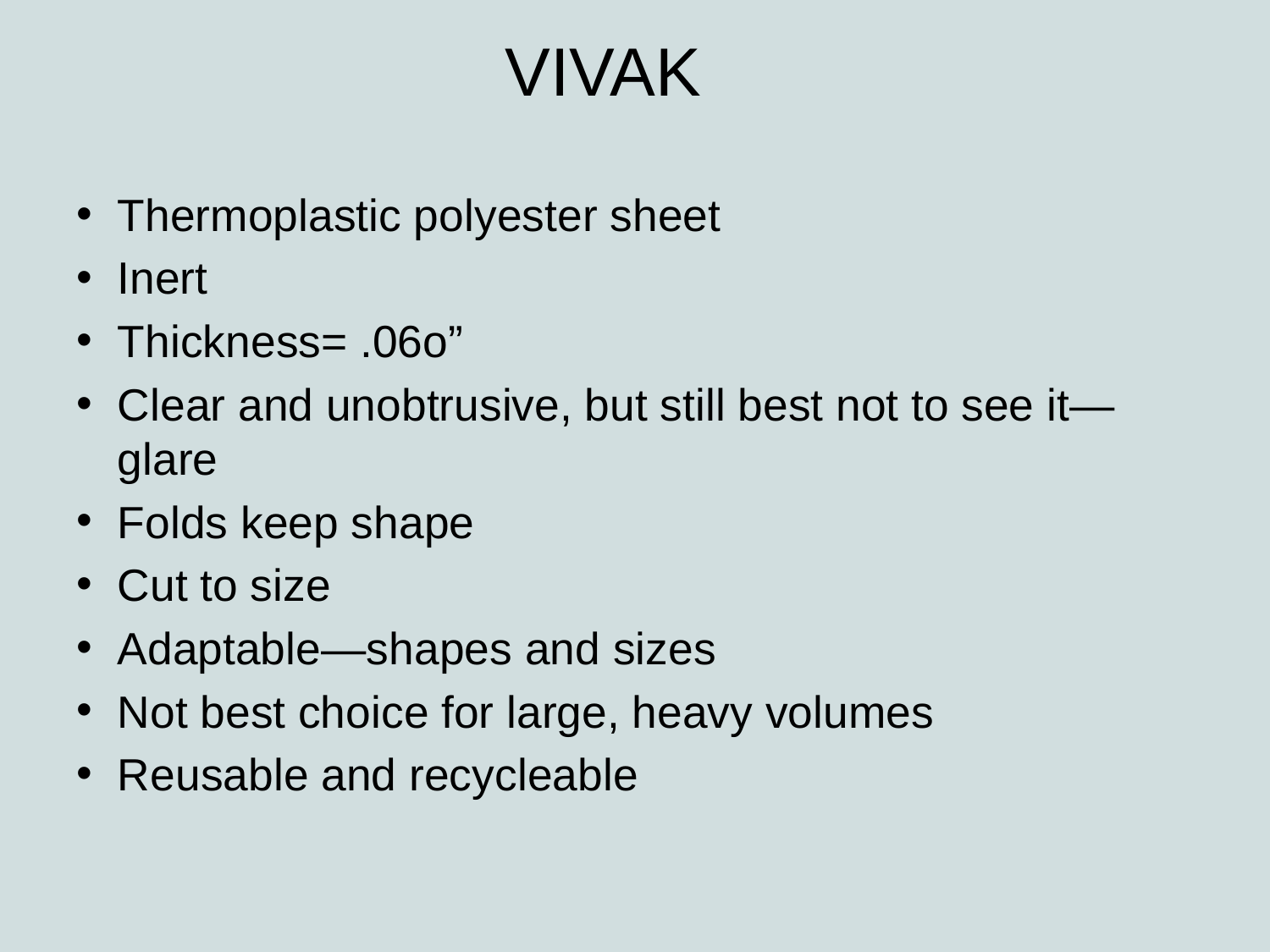

# VIVAK
Thermoplastic polyester sheet
Inert
Thickness= .06o”
Clear and unobtrusive, but still best not to see it—glare
Folds keep shape
Cut to size
Adaptable—shapes and sizes
Not best choice for large, heavy volumes
Reusable and recycleable